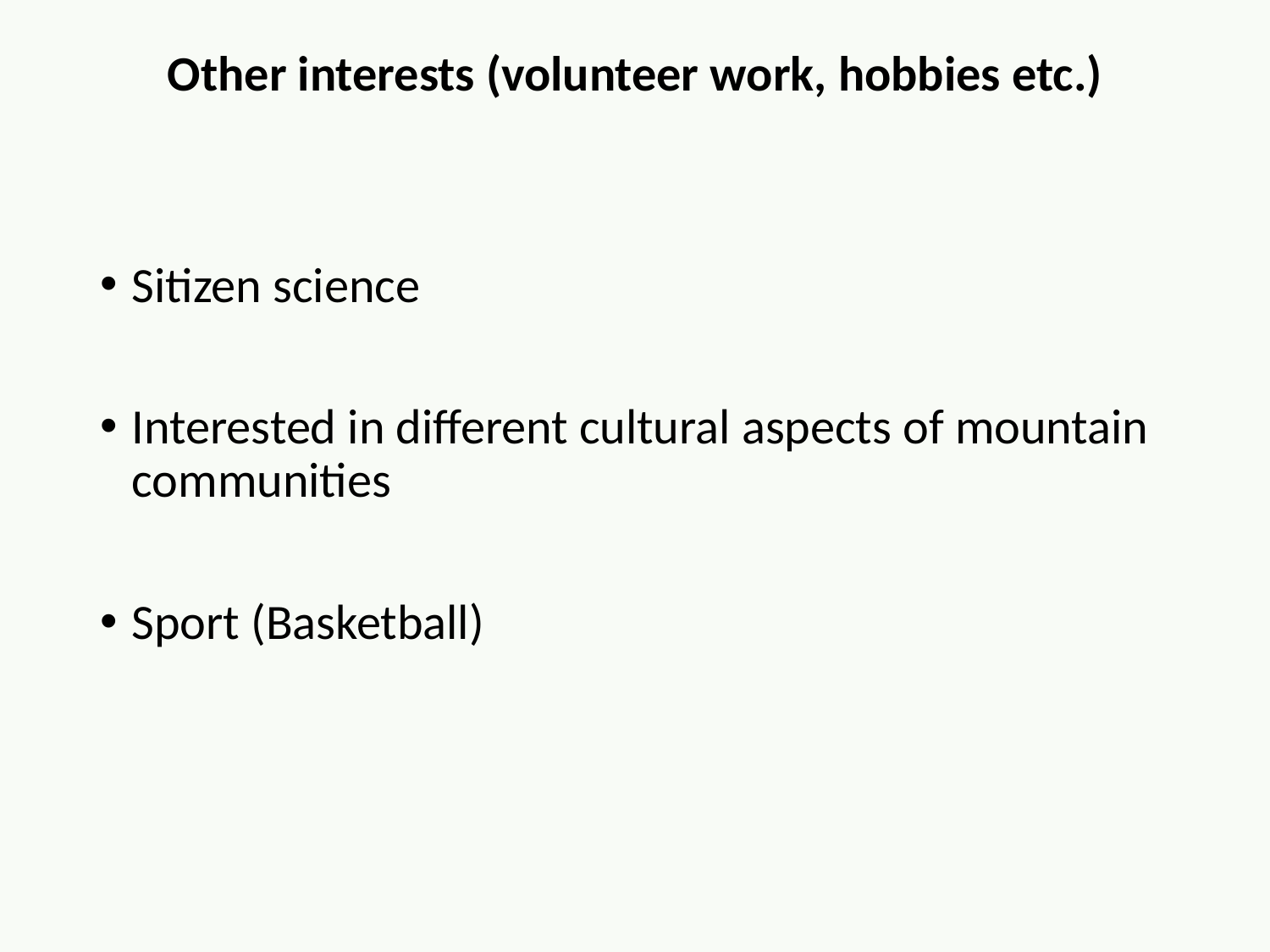

Other interests (volunteer work, hobbies etc.)
Sitizen science

Interested in different cultural aspects of mountain communities

Sport (Basketball)